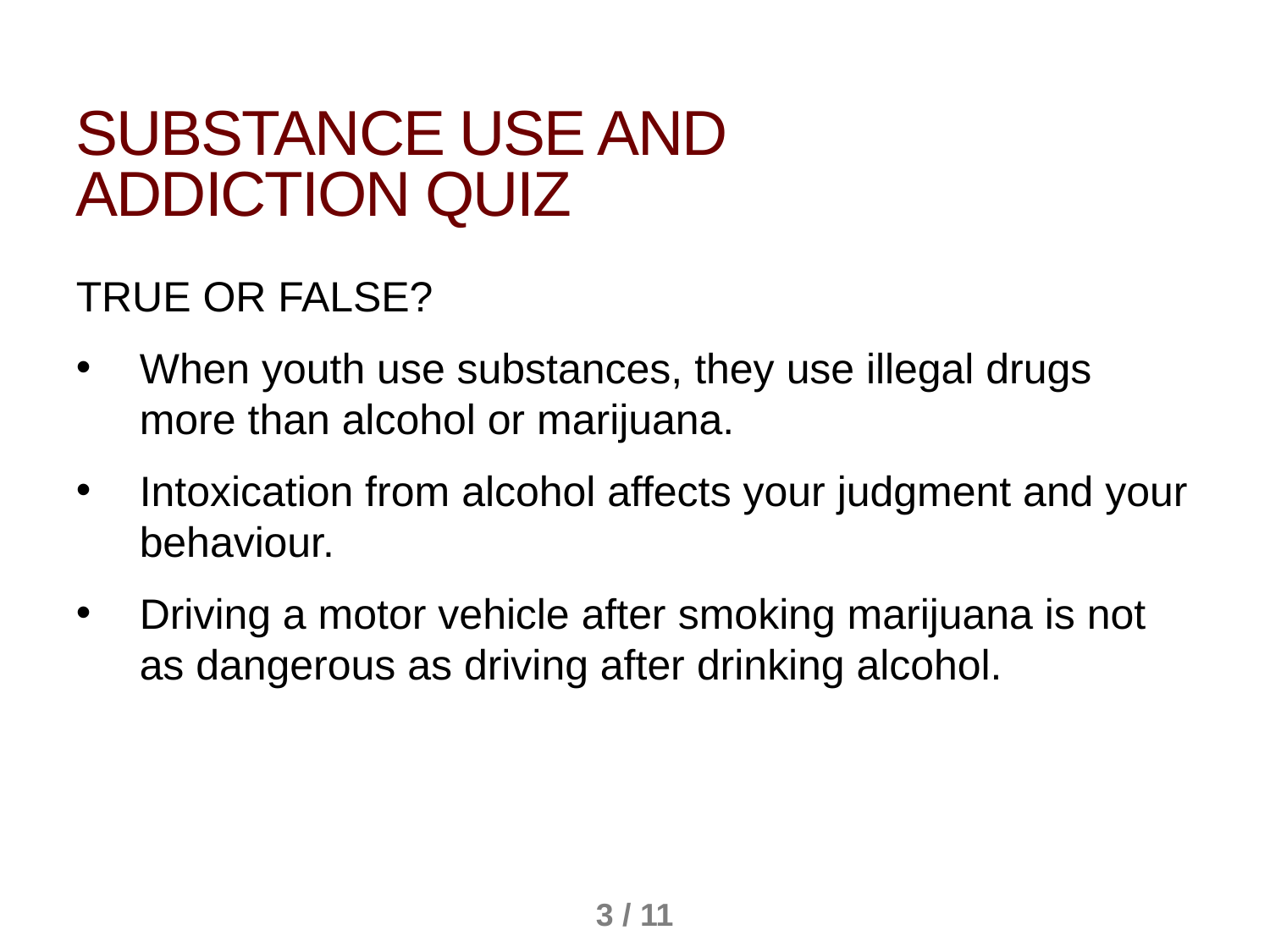

Substance Use and
Addiction Quiz
TRUE OR FALSE?
When youth use substances, they use illegal drugs more than alcohol or marijuana.
Intoxication from alcohol affects your judgment and your behaviour.
Driving a motor vehicle after smoking marijuana is not as dangerous as driving after drinking alcohol.
3 / 11